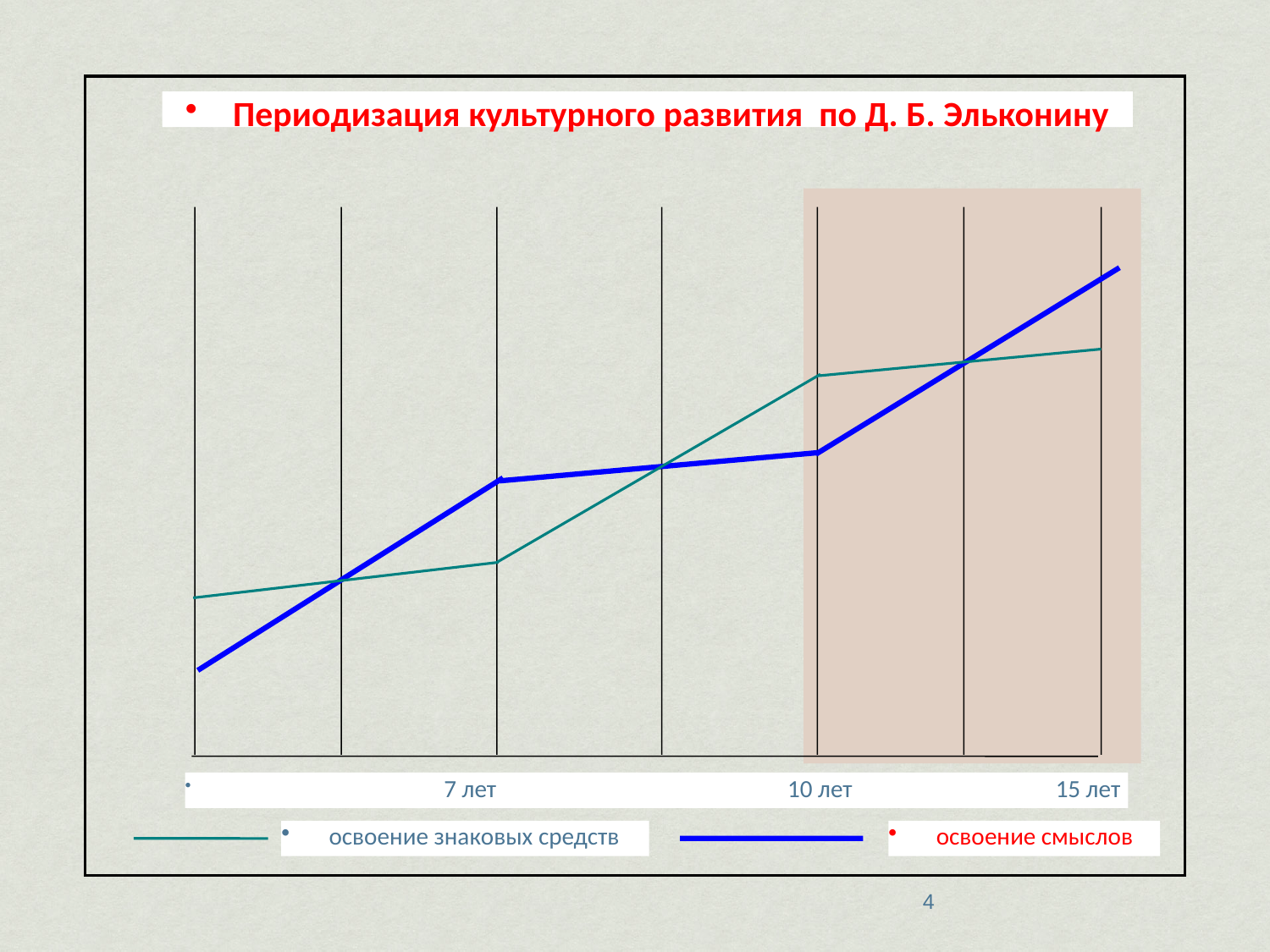

Периодизация культурного развития  по Д. Б. Эльконину

                                               7 лет                                                     10 лет                                     15 лет
освоение знаковых средств
освоение смыслов

4